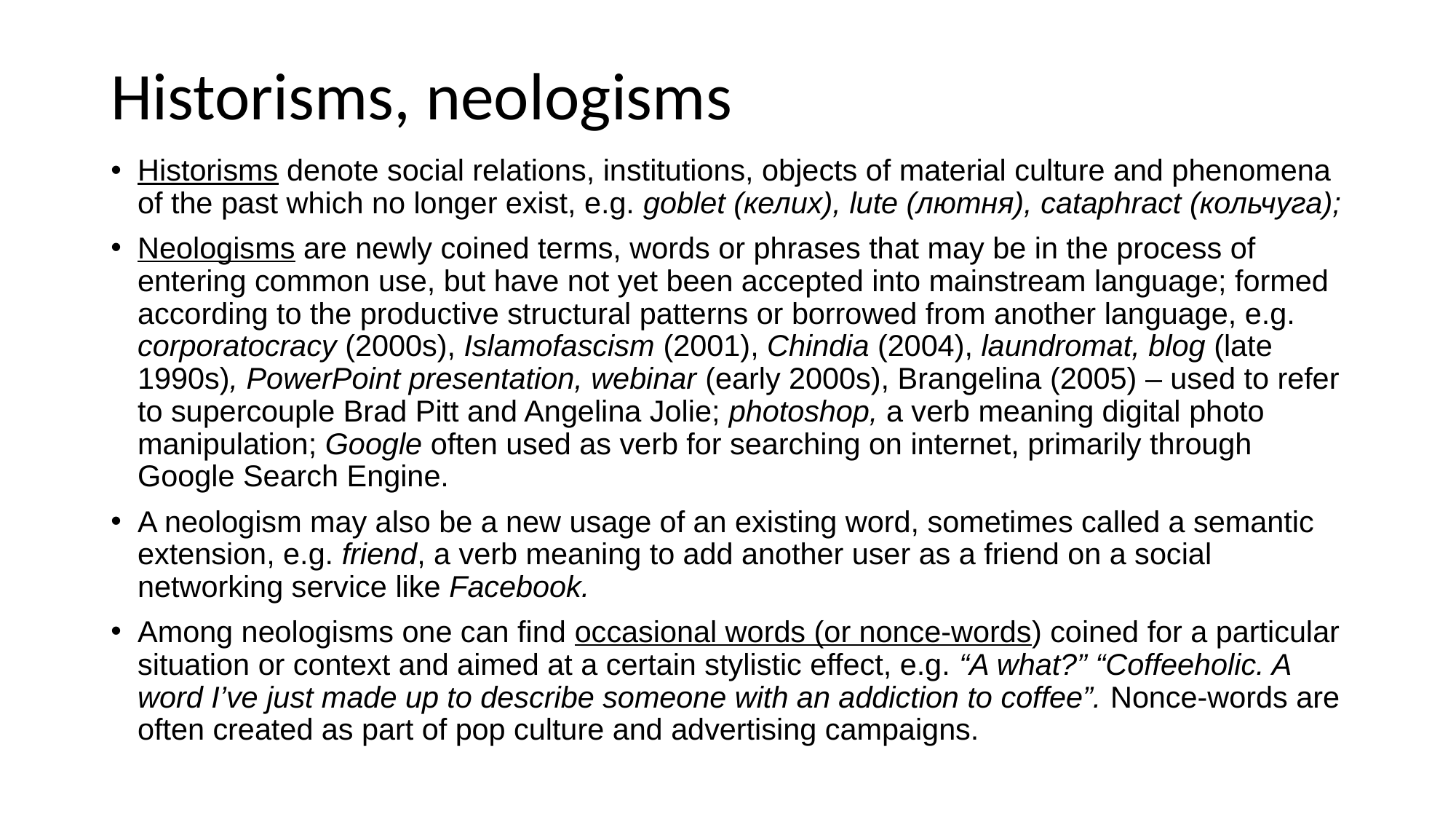

# Historisms, neologisms
Historisms denote social relations, institutions, objects of material culture and phenomena of the past which no longer exist, e.g. goblet (келих), lute (лютня), cataphract (кольчуга);
Neologisms are newly coined terms, words or phrases that may be in the process of entering common use, but have not yet been accepted into mainstream language; formed according to the productive structural patterns or borrowed from another language, e.g. corporatocracy (2000s), Islamofascism (2001), Chindia (2004), laundromat, blog (late 1990s), PowerPoint presentation, webinar (early 2000s), Brangelina (2005) – used to refer to supercouple Brad Pitt and Angelina Jolie; photoshop, a verb meaning digital photo manipulation; Google often used as verb for searching on internet, primarily through Google Search Engine.
A neologism may also be a new usage of an existing word, sometimes called a semantic extension, e.g. friend, a verb meaning to add another user as a friend on a social networking service like Facebook.
Among neologisms one can find occasional words (or nonce-words) coined for a particular situation or context and aimed at a certain stylistic effect, e.g. “A what?” “Coffeeholic. A word I’ve just made up to describe someone with an addiction to coffee”. Nonce-words are often created as part of pop culture and advertising campaigns.